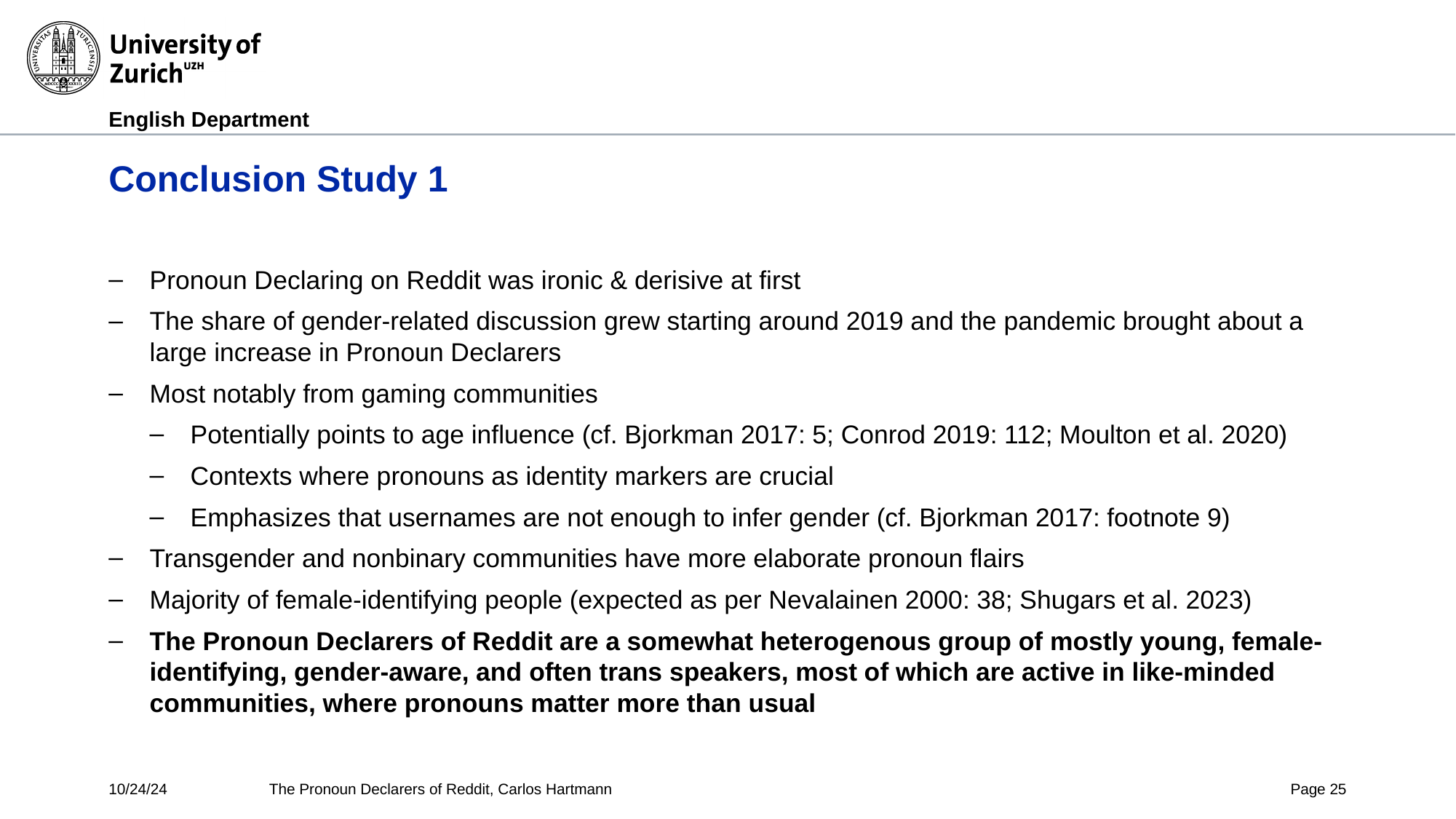

# Conclusion Study 1
Pronoun Declaring on Reddit was ironic & derisive at first
The share of gender-related discussion grew starting around 2019 and the pandemic brought about a large increase in Pronoun Declarers
Most notably from gaming communities
Potentially points to age influence (cf. Bjorkman 2017: 5; Conrod 2019: 112; Moulton et al. 2020)
Contexts where pronouns as identity markers are crucial
Emphasizes that usernames are not enough to infer gender (cf. Bjorkman 2017: footnote 9)
Transgender and nonbinary communities have more elaborate pronoun flairs
Majority of female-identifying people (expected as per Nevalainen 2000: 38; Shugars et al. 2023)
The Pronoun Declarers of Reddit are a somewhat heterogenous group of mostly young, female-identifying, gender-aware, and often trans speakers, most of which are active in like-minded communities, where pronouns matter more than usual

10/24/24
The Pronoun Declarers of Reddit, Carlos Hartmann
Page 25